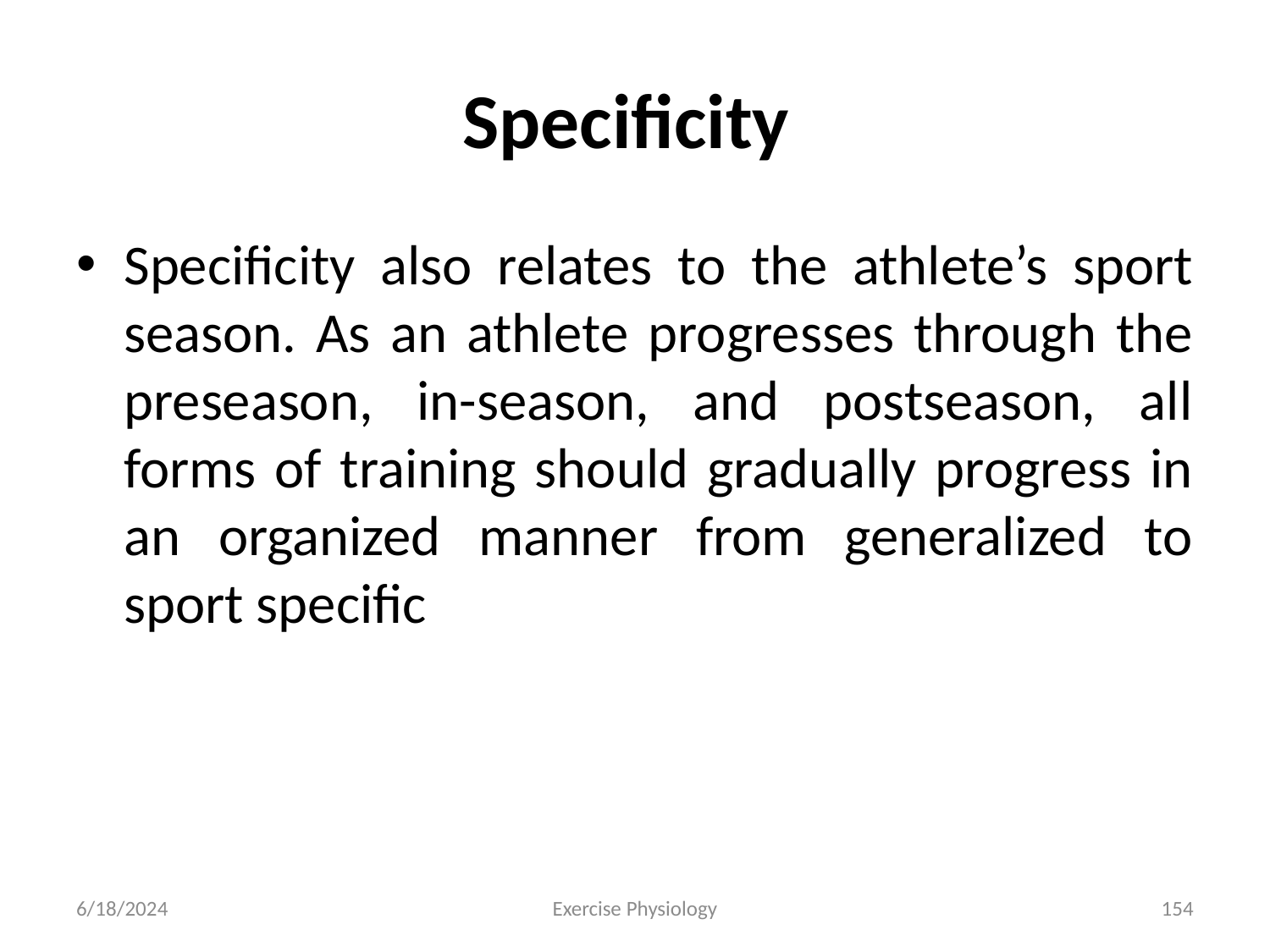

# Specificity
Specificity also relates to the athlete’s sport season. As an athlete progresses through the preseason, in-season, and postseason, all forms of training should gradually progress in an organized manner from generalized to sport specific
6/18/2024
Exercise Physiology
154